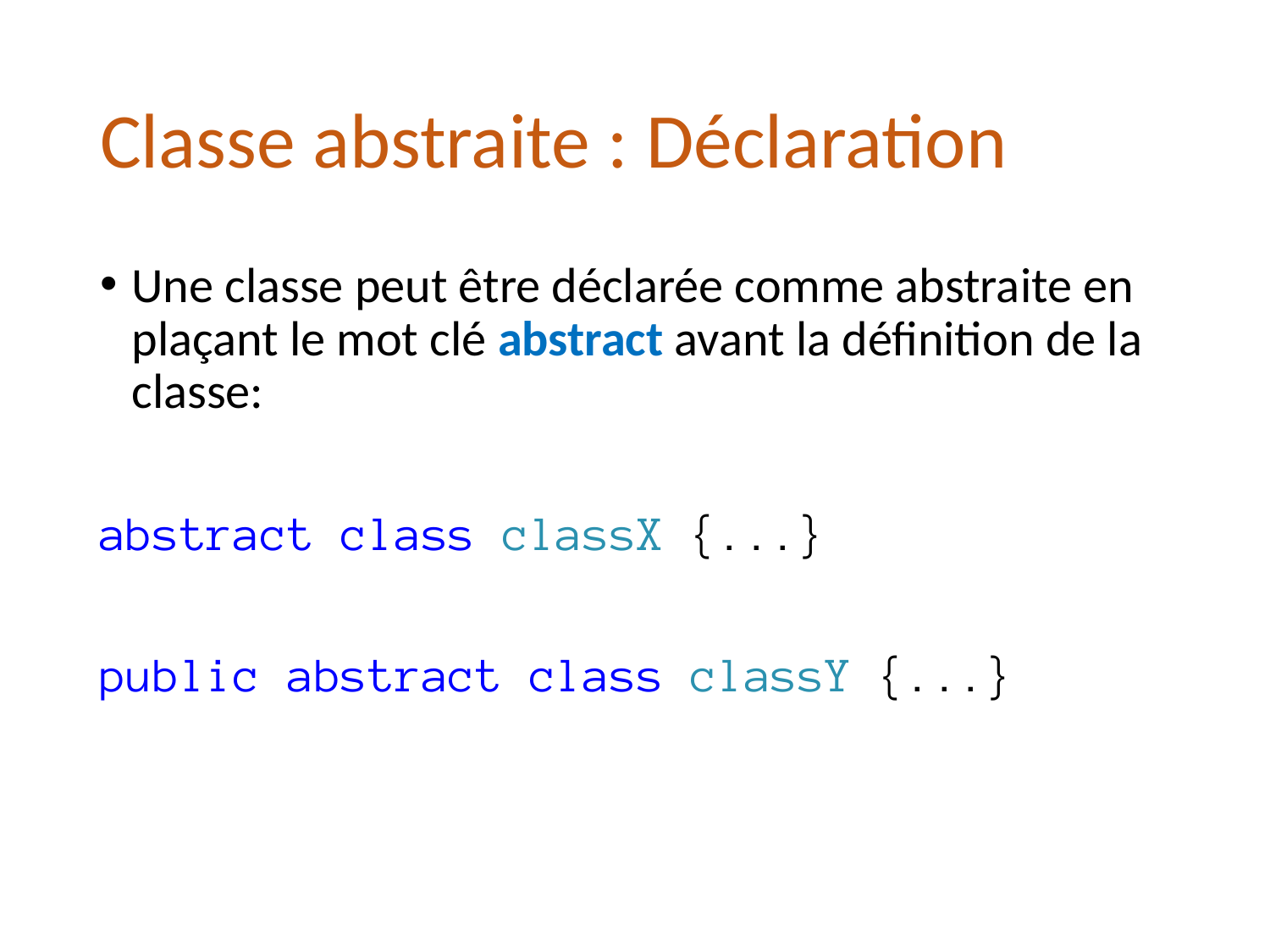

# Classe abstraite : Déclaration
Une classe peut être déclarée comme abstraite en plaçant le mot clé abstract avant la définition de la classe:

abstract class classX {...}

public abstract class classY {...}